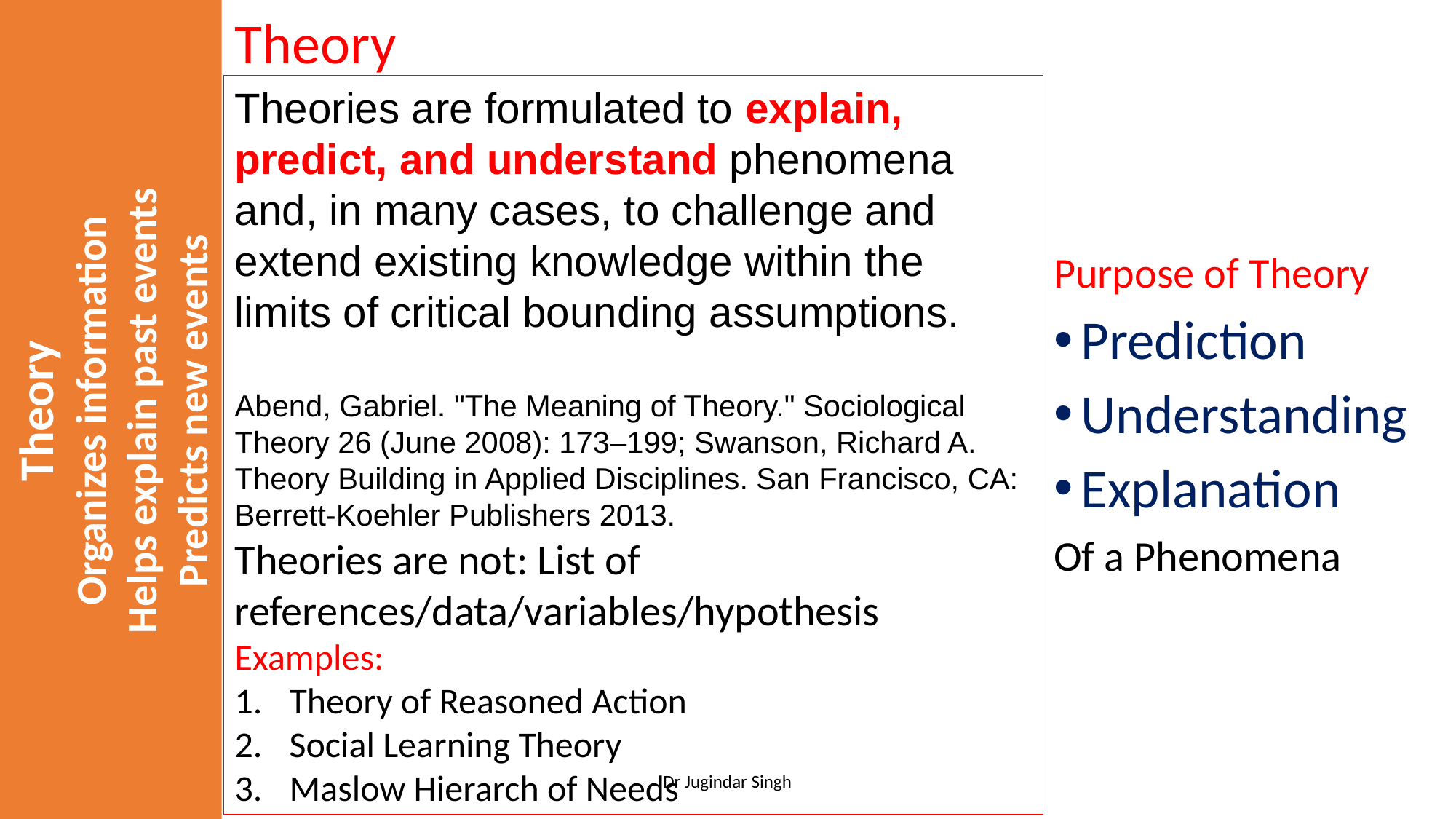

# Theory
Theories are formulated to explain, predict, and understand phenomena and, in many cases, to challenge and extend existing knowledge within the limits of critical bounding assumptions.

Abend, Gabriel. "The Meaning of Theory." Sociological Theory 26 (June 2008): 173–199; Swanson, Richard A. Theory Building in Applied Disciplines. San Francisco, CA: Berrett-Koehler Publishers 2013.
Theories are not: List of references/data/variables/hypothesis
Examples:
Theory of Reasoned Action
Social Learning Theory
Maslow Hierarch of Needs
Purpose of Theory
Prediction
Understanding
Explanation
Of a Phenomena

Theory
Organizes information
Helps explain past events
Predicts new events
Dr Jugindar Singh